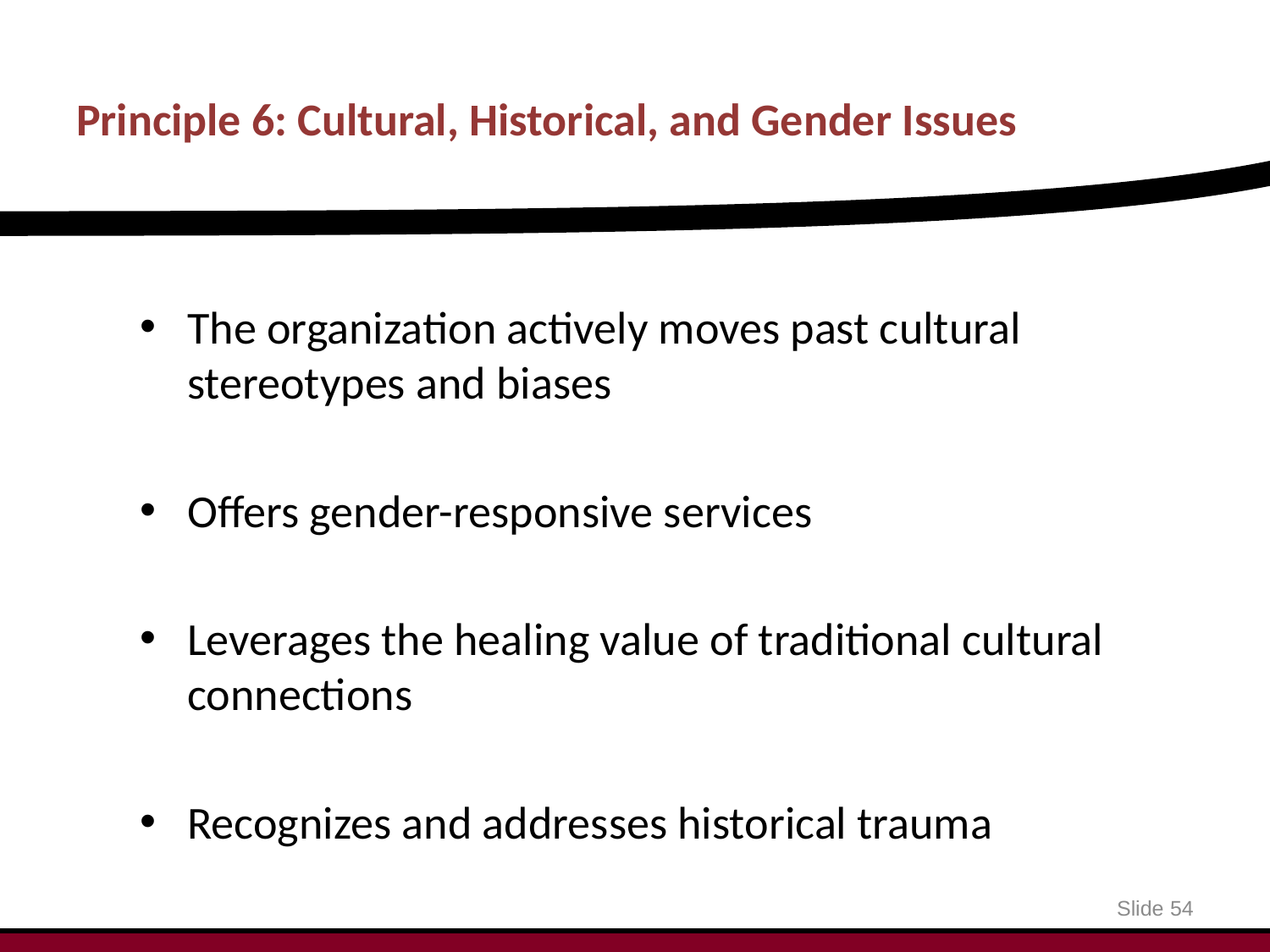

# Principle 6: Cultural, Historical, and Gender Issues

The organization actively moves past cultural stereotypes and biases

Offers gender-responsive services

Leverages the healing value of traditional cultural connections

Recognizes and addresses historical trauma

Slide 54